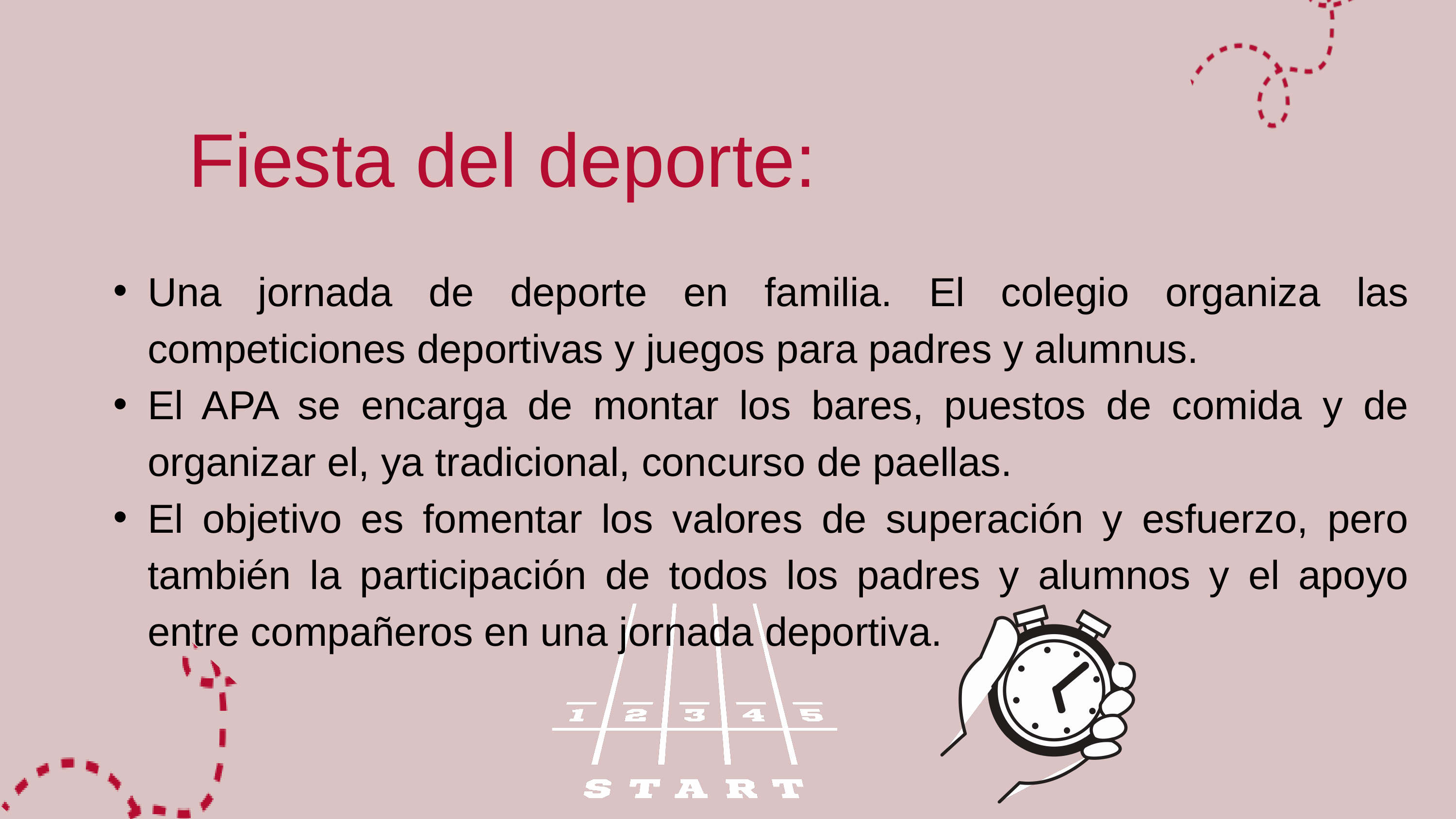

Fiesta del deporte:
Una jornada de deporte en familia. El colegio organiza las competiciones deportivas y juegos para padres y alumnus.
El APA se encarga de montar los bares, puestos de comida y de organizar el, ya tradicional, concurso de paellas.
El objetivo es fomentar los valores de superación y esfuerzo, pero también la participación de todos los padres y alumnos y el apoyo entre compañeros en una jornada deportiva.